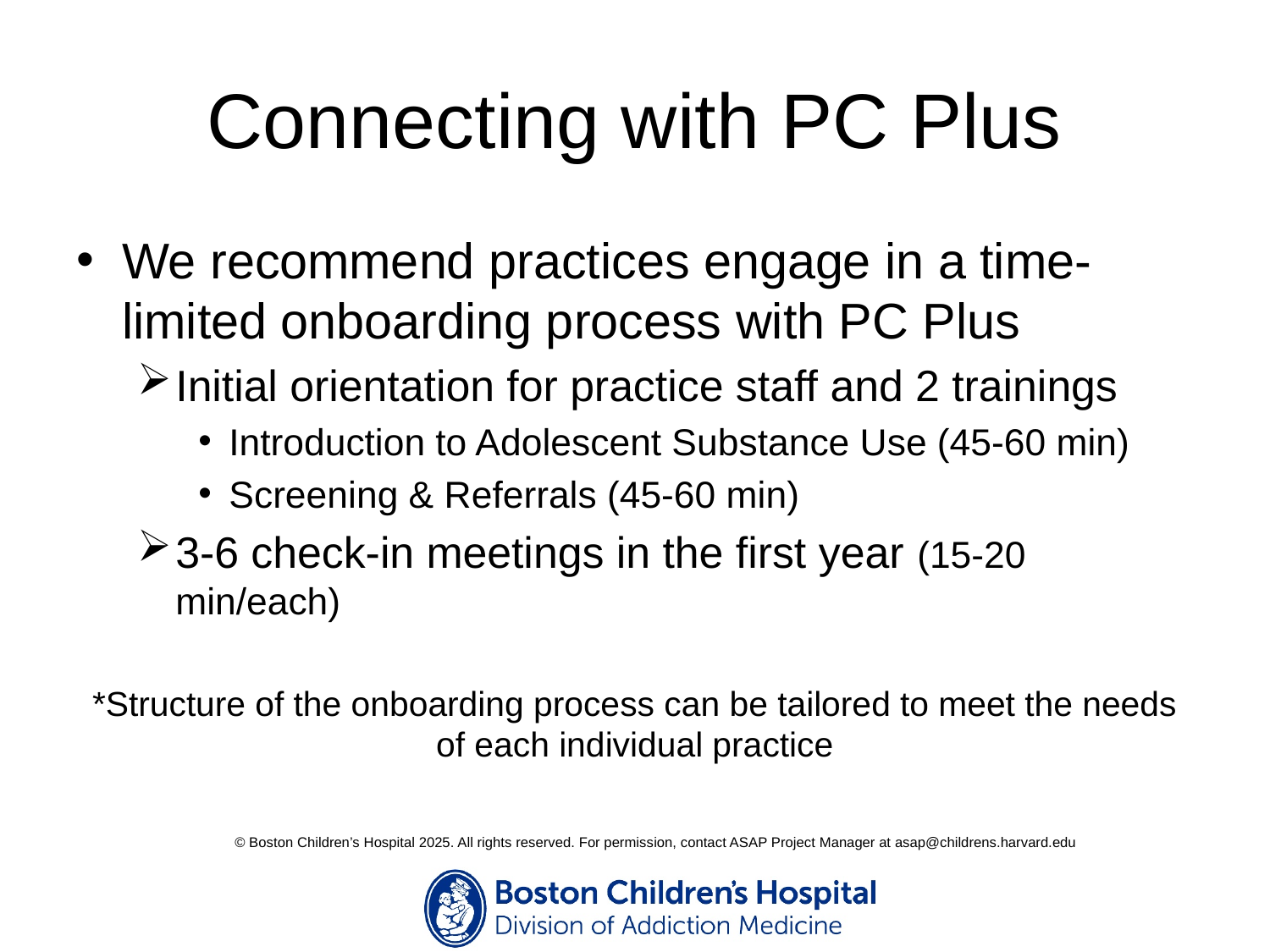

# Connecting with PC Plus
We recommend practices engage in a time-limited onboarding process with PC Plus
Initial orientation for practice staff and 2 trainings
Introduction to Adolescent Substance Use (45-60 min)
Screening & Referrals (45-60 min)
3-6 check-in meetings in the first year (15-20 min/each)

*Structure of the onboarding process can be tailored to meet the needs of each individual practice